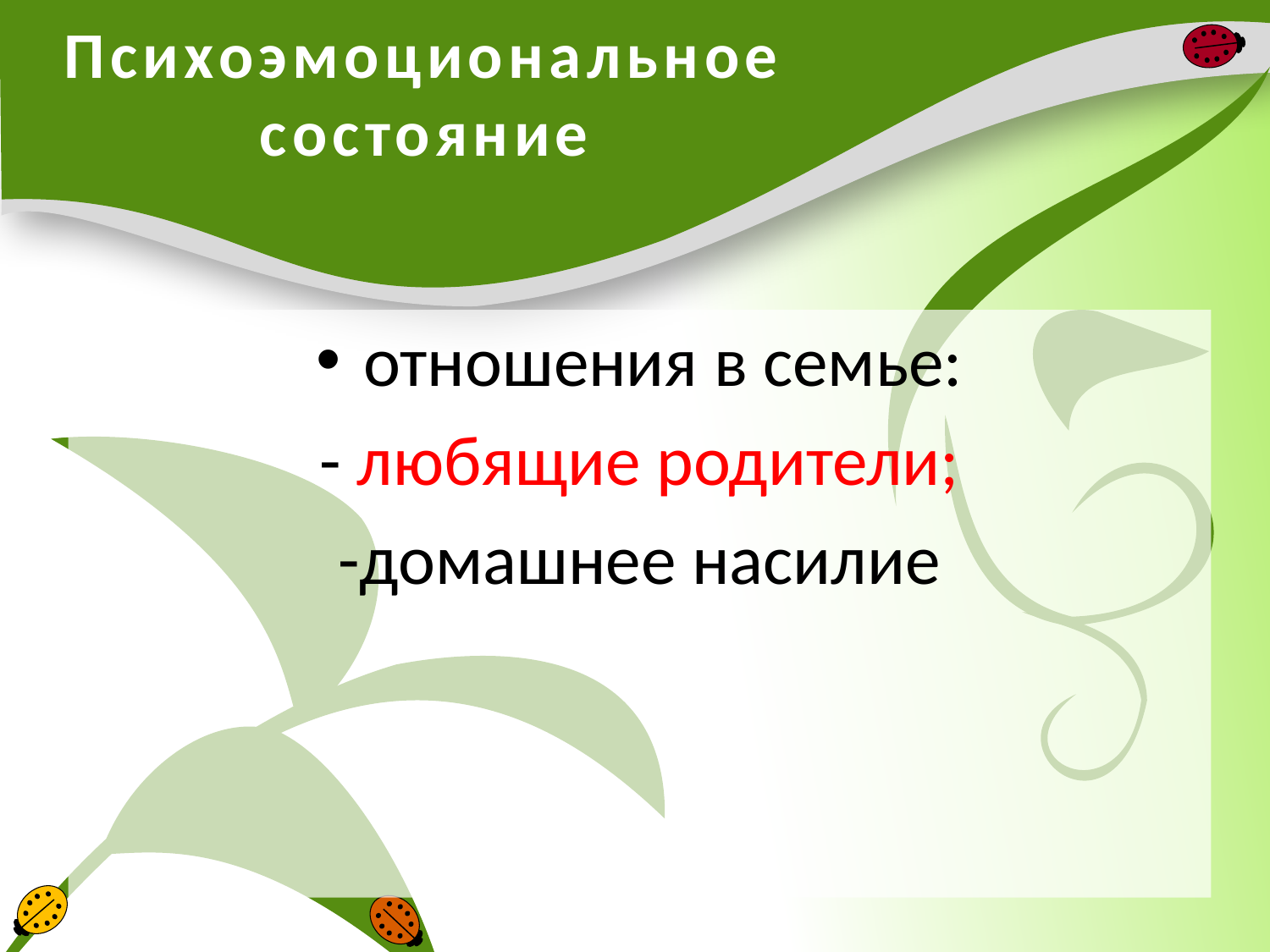

# Психоэмоциональное состояние
отношения в семье:
- любящие родители;
-домашнее насилие